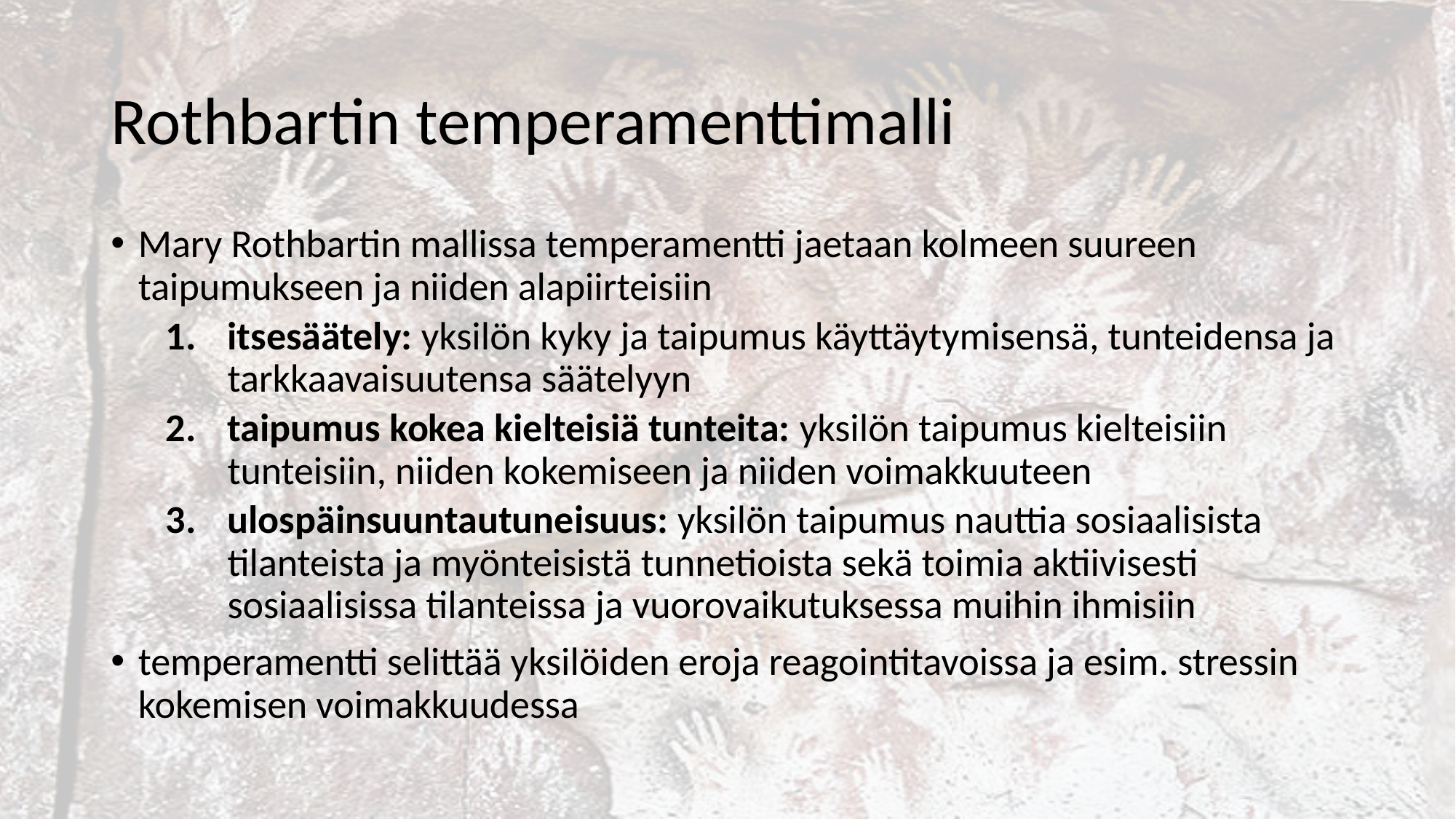

# Rothbartin temperamenttimalli
Mary Rothbartin mallissa temperamentti jaetaan kolmeen suureen taipumukseen ja niiden alapiirteisiin
itsesäätely: yksilön kyky ja taipumus käyttäytymisensä, tunteidensa ja tarkkaavaisuutensa säätelyyn
taipumus kokea kielteisiä tunteita: yksilön taipumus kielteisiin tunteisiin, niiden kokemiseen ja niiden voimakkuuteen
ulospäinsuuntautuneisuus: yksilön taipumus nauttia sosiaalisista tilanteista ja myönteisistä tunnetioista sekä toimia aktiivisesti sosiaalisissa tilanteissa ja vuorovaikutuksessa muihin ihmisiin
temperamentti selittää yksilöiden eroja reagointitavoissa ja esim. stressin kokemisen voimakkuudessa